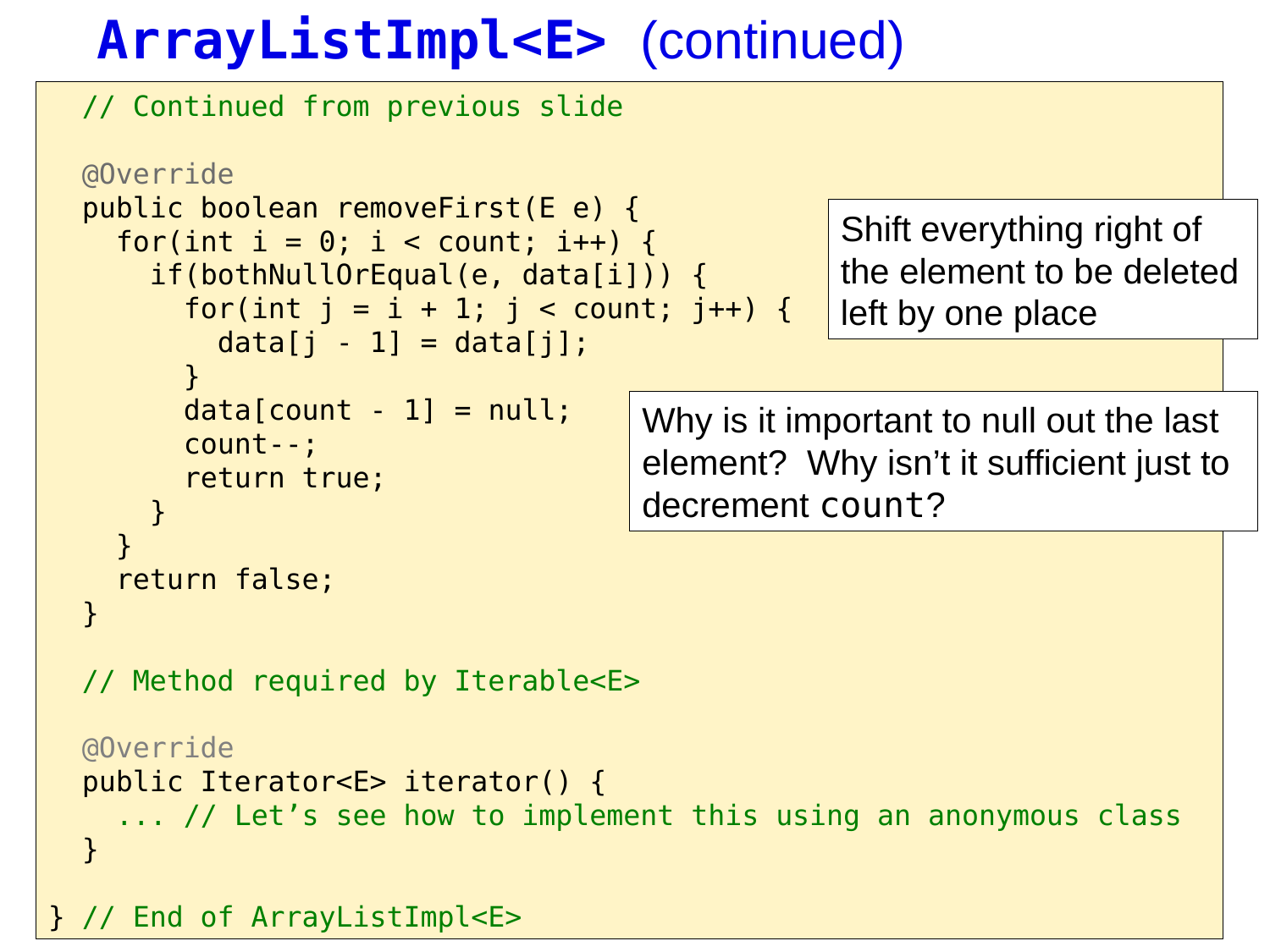

# ArrayListImpl<E> (continued)
  // Continued from previous slide

  @Override
  public boolean removeFirst(E e) {
    for(int i = 0; i < count; i++) {
      if(bothNullOrEqual(e, data[i])) {
        for(int j = i + 1; j < count; j++) {
          data[j - 1] = data[j];
        }
        data[count - 1] = null;
        count--;
        return true;
      }
    }
    return false;
  }

  // Method required by Iterable<E>

  @Override
  public Iterator<E> iterator() {
    ... // Let’s see how to implement this using an anonymous class
  }

} // End of ArrayListImpl<E>
Shift everything right of the element to be deleted left by one place
Why is it important to null out the last element?  Why isn’t it sufficient just to decrement count?